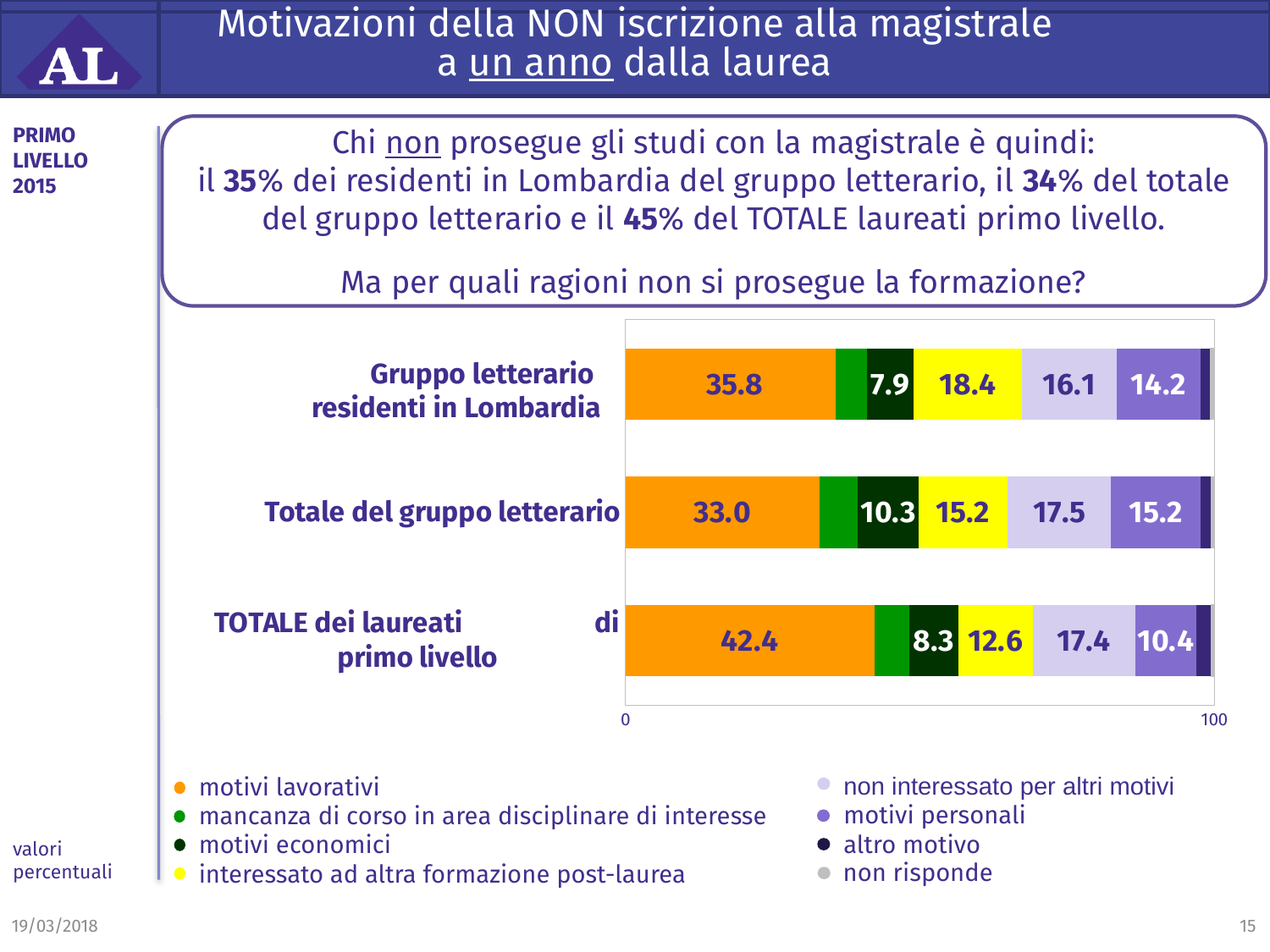

# Motivazioni della NON iscrizione alla magistrale a un anno dalla laurea
PRIMO LIVELLO
2015
Chi non prosegue gli studi con la magistrale è quindi:
il 35% dei residenti in Lombardia del gruppo letterario, il 34% del totale del gruppo letterario e il 45% del TOTALE laureati primo livello.
Ma per quali ragioni non si prosegue la formazione?

### Chart

| Category | Motivi lavorativi | Mancanza di un corso nell’area disciplinare di interesse | Motivi economici | Non interessato perché intenzionato a frequentare altra formazione post-laurea | Non interessato per altri motivi | Motivi personali | Altro motivo | Non risponde |
|---|---|---|---|---|---|---|---|---|
| TOTALE dei laureati                    di primo livello | 42.4 | 5.9 | 8.3 | 12.6 | 17.4 | 10.4 | 2.5 | 0.5000000000000053 |
| Totale del gruppo letterario | 33.0 | 6.5 | 10.3 | 15.2 | 17.5 | 15.2 | 1.8 | 0.5000000000000007 |
Gruppo letterario
residenti in Lombardia
non interessato per altri motivi

motivi personali

altro motivo

non risponde

motivi lavorativi

mancanza di corso in area disciplinare di interesse

motivi economici

interessato ad altra formazione post-laurea

valori percentuali
19/03/2018
15